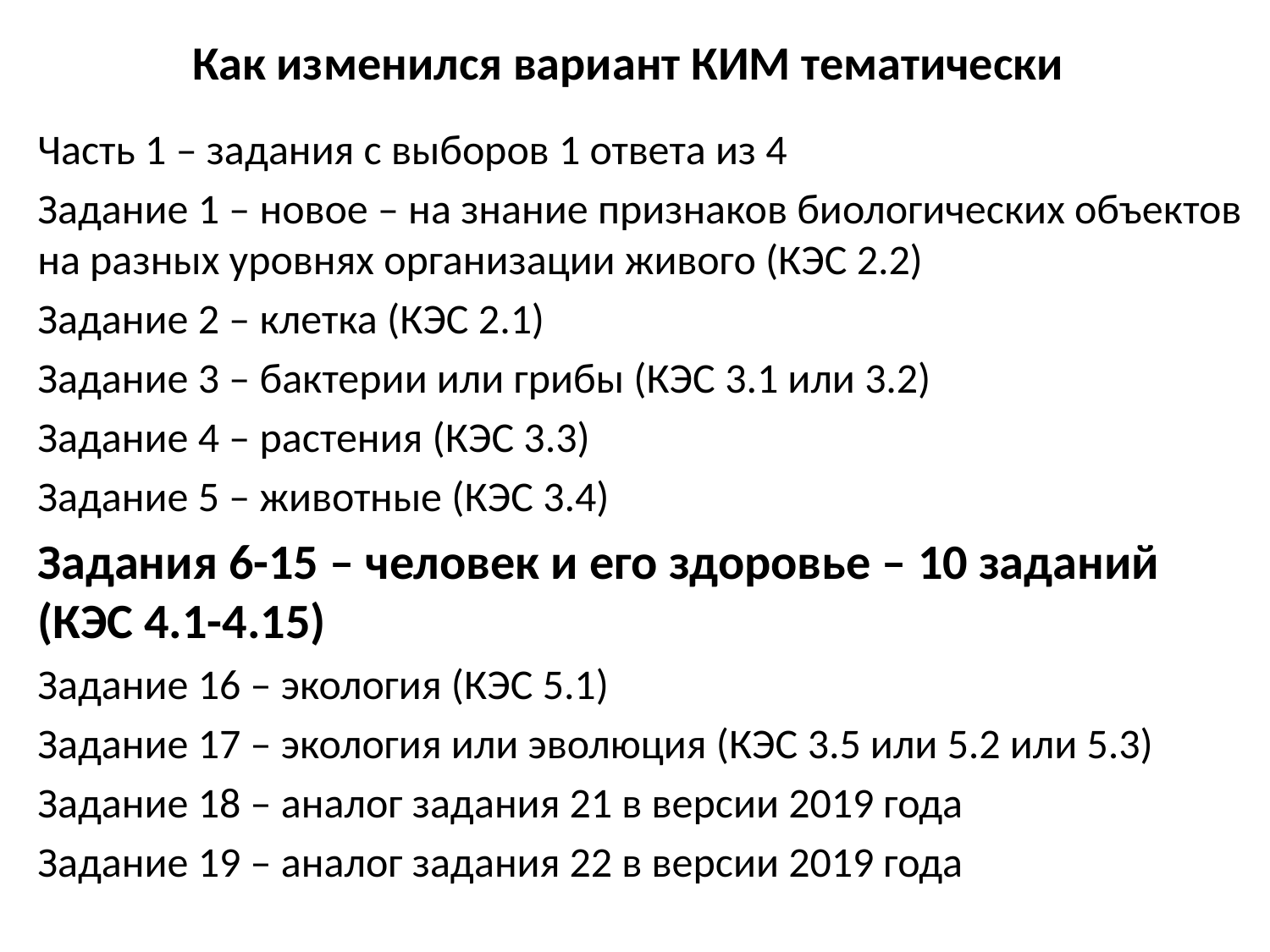

# Как изменился вариант КИМ тематически
Часть 1 – задания с выборов 1 ответа из 4
Задание 1 – новое – на знание признаков биологических объектов на разных уровнях организации живого (КЭС 2.2)
Задание 2 – клетка (КЭС 2.1)
Задание 3 – бактерии или грибы (КЭС 3.1 или 3.2)
Задание 4 – растения (КЭС 3.3)
Задание 5 – животные (КЭС 3.4)
Задания 6-15 – человек и его здоровье – 10 заданий (КЭС 4.1-4.15)
Задание 16 – экология (КЭС 5.1)
Задание 17 – экология или эволюция (КЭС 3.5 или 5.2 или 5.3)
Задание 18 – аналог задания 21 в версии 2019 года
Задание 19 – аналог задания 22 в версии 2019 года